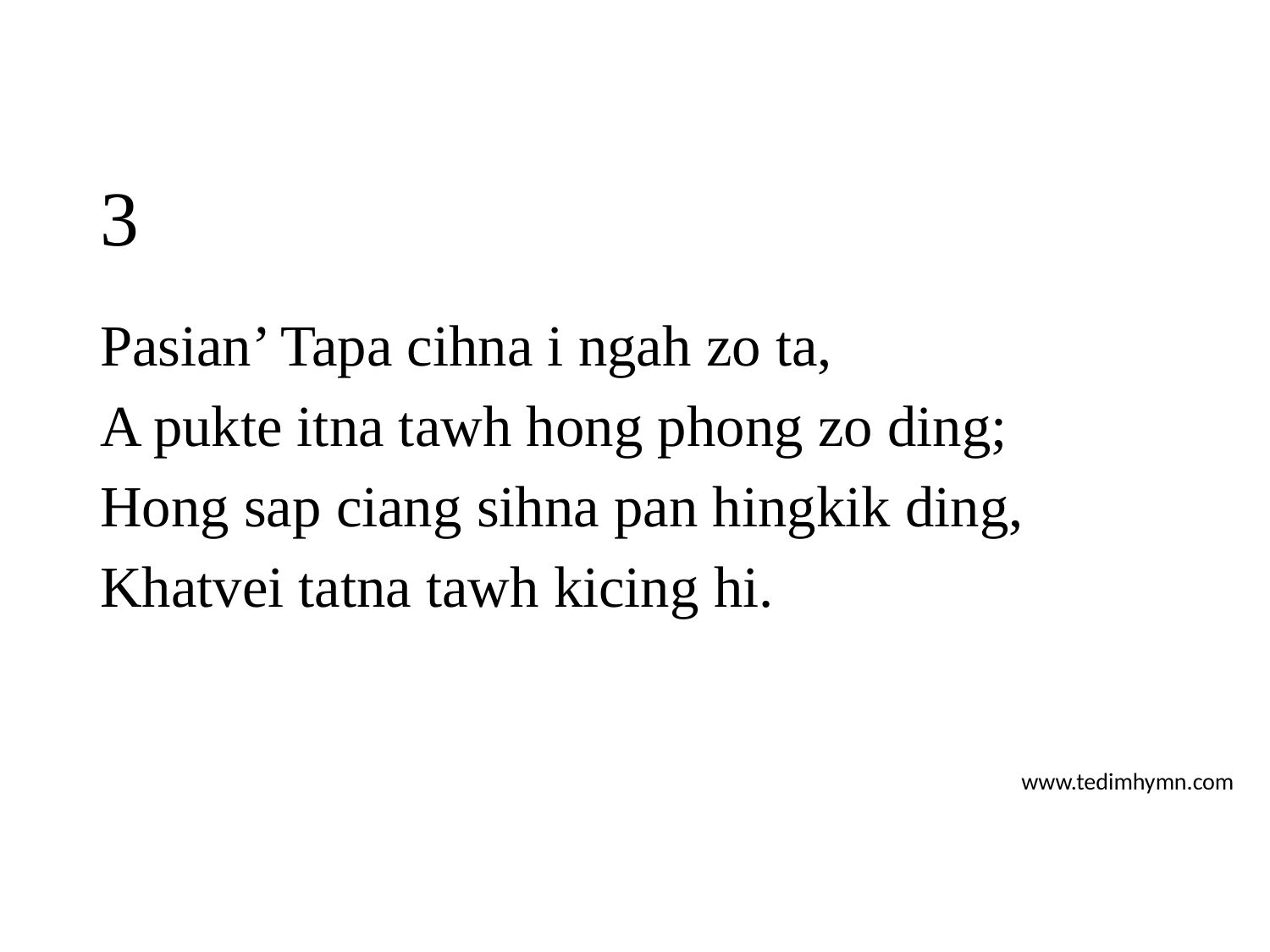

# 3
Pasian’ Tapa cihna i ngah zo ta,
A pukte itna tawh hong phong zo ding;
Hong sap ciang sihna pan hingkik ding,
Khatvei tatna tawh kicing hi.
www.tedimhymn.com